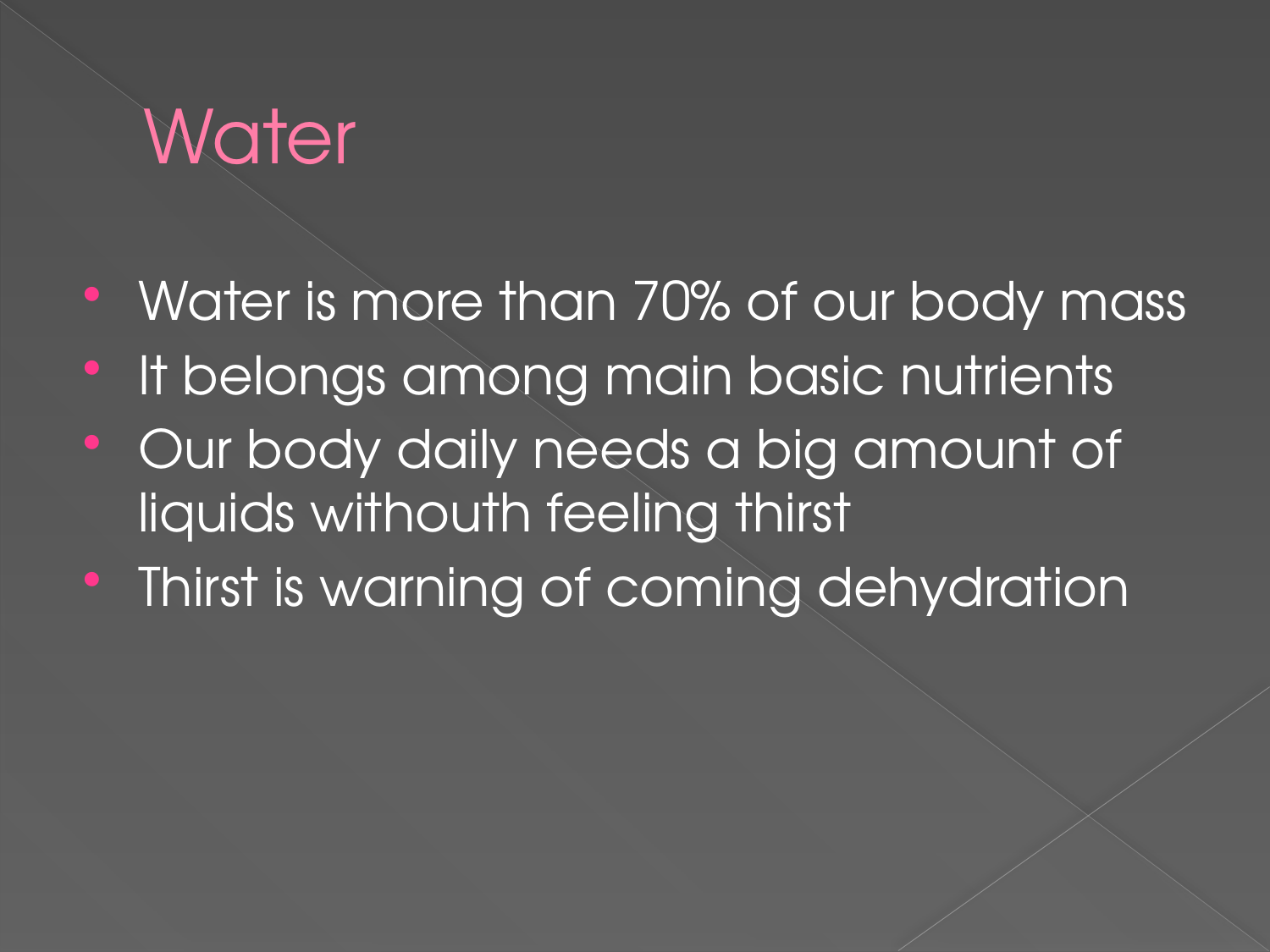

# Water
Water is more than 70% of our body mass
It belongs among main basic nutrients
Our body daily needs a big amount of liquids withouth feeling thirst
Thirst is warning of coming dehydration